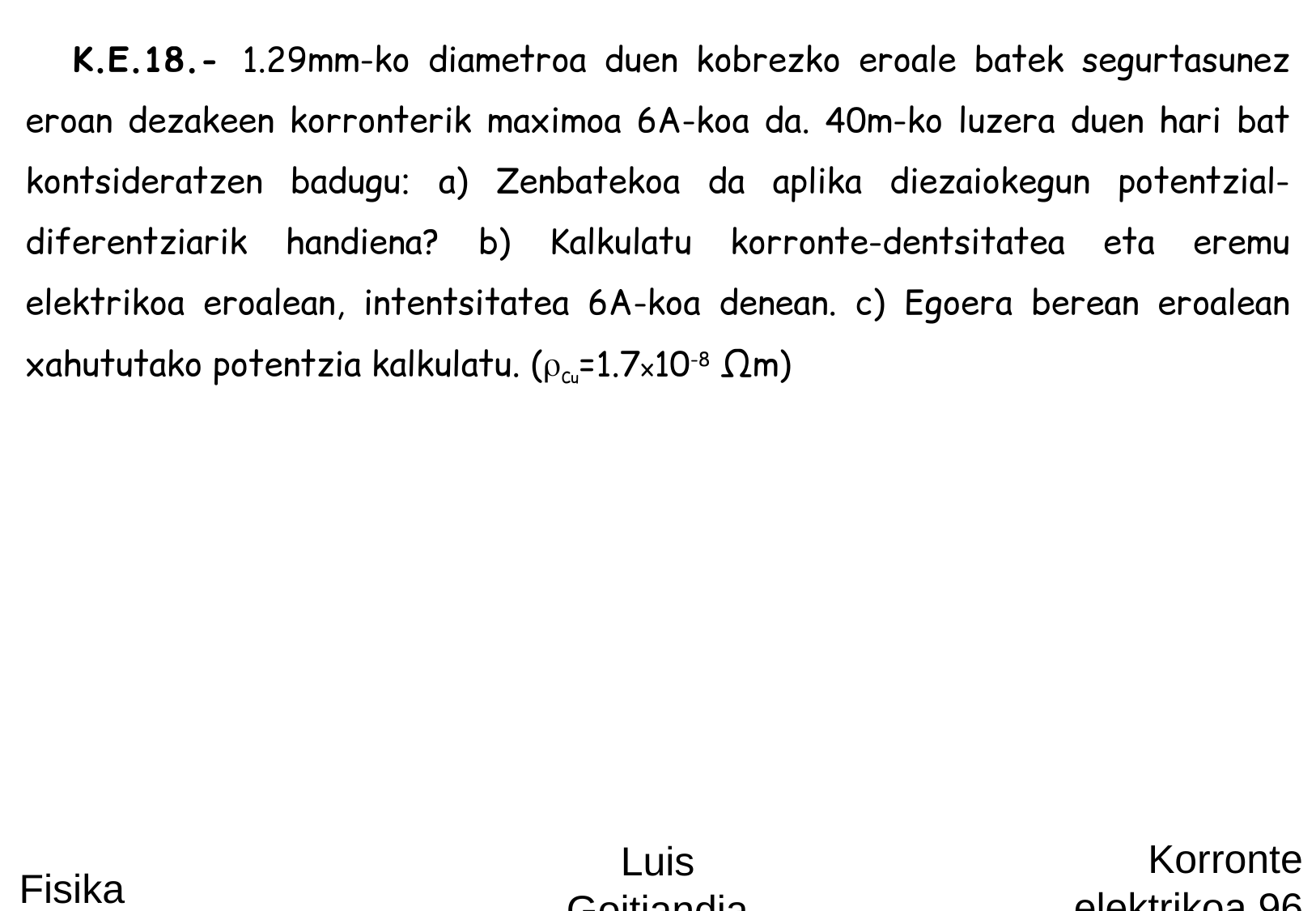

K.E.18.- 1.29mm-ko diametroa duen kobrezko eroale batek segurtasunez eroan dezakeen korronterik maximoa 6A-koa da. 40m-ko luzera duen hari bat kontsideratzen badugu: a) Zenbatekoa da aplika diezaiokegun potentzial-diferentziarik handiena? b) Kalkulatu korronte-dentsitatea eta eremu elektrikoa eroalean, intentsitatea 6A-koa denean. c) Egoera berean eroalean xahututako potentzia kalkulatu. (ρCu=1.7x10-8 Ωm)